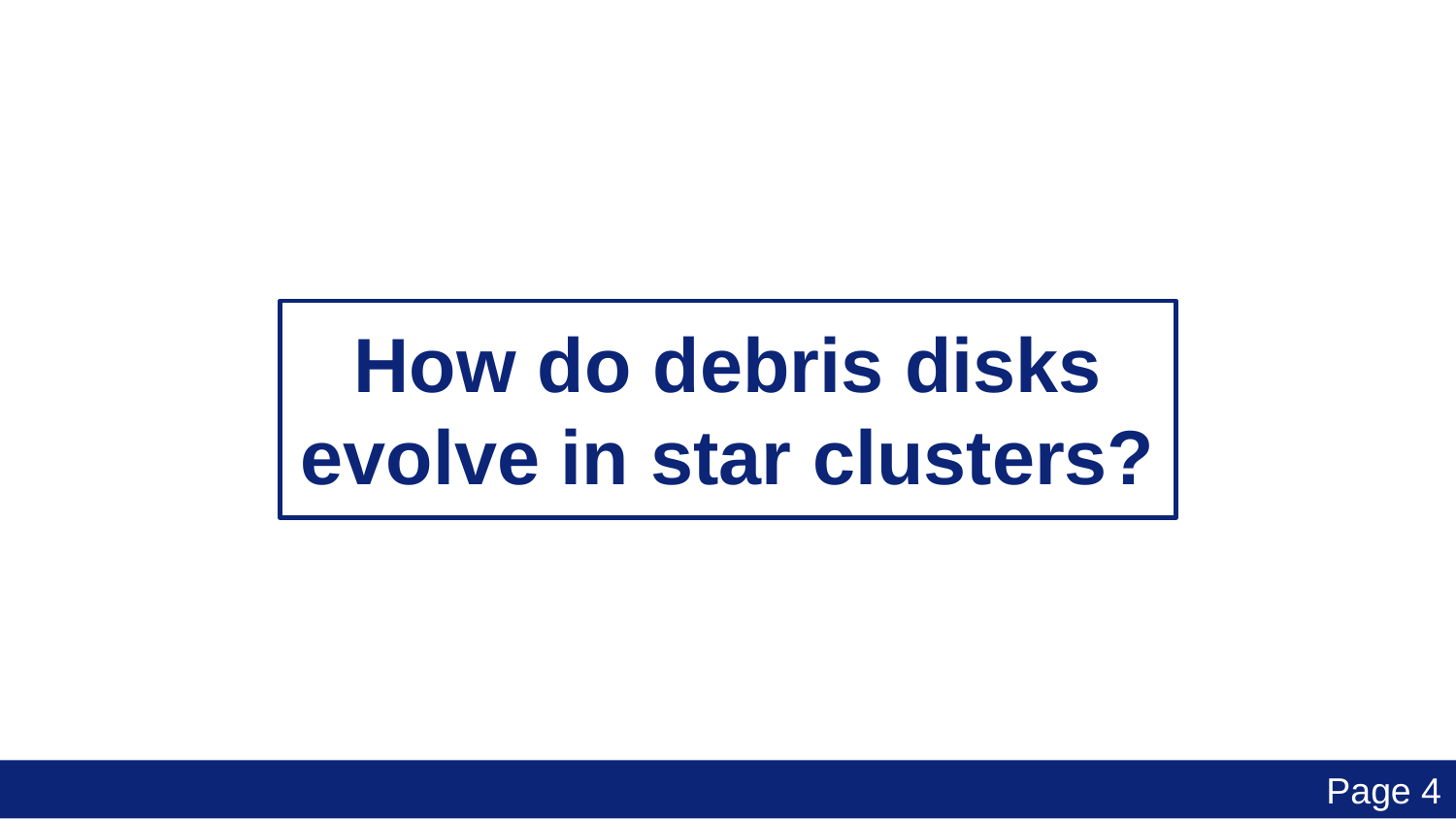

How do debris disks evolve in star clusters?
Page 4